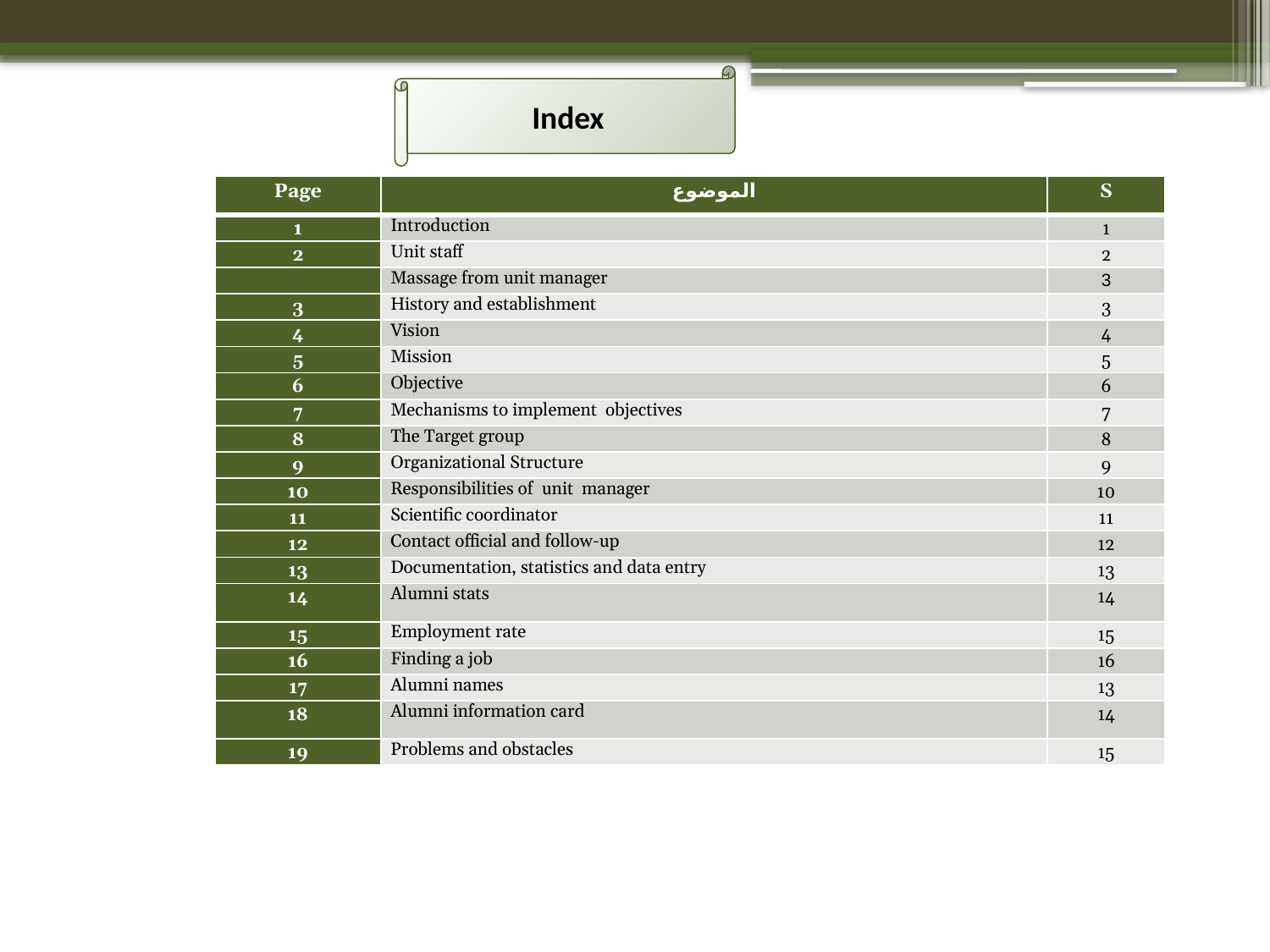

Index
| Page | الموضوع | S |
| --- | --- | --- |
| 1 | Introduction | 1 |
| 2 | Unit staff | 2 |
|  | Massage from unit manager | 3 |
| 3 | History and establishment | 3 |
| 4 | Vision | 4 |
| 5 | Mission | 5 |
| 6 | Objective | 6 |
| 7 | Mechanisms to implement objectives | 7 |
| 8 | The Target group | 8 |
| 9 | Organizational Structure | 9 |
| 10 | Responsibilities of unit manager | 10 |
| 11 | Scientific coordinator | 11 |
| 12 | Contact official and follow-up | 12 |
| 13 | Documentation, statistics and data entry | 13 |
| 14 | Alumni stats | 14 |
| 15 | Employment rate | 15 |
| 16 | Finding a job | 16 |
| 17 | Alumni names | 13 |
| 18 | Alumni information card | 14 |
| 19 | Problems and obstacles | 15 |